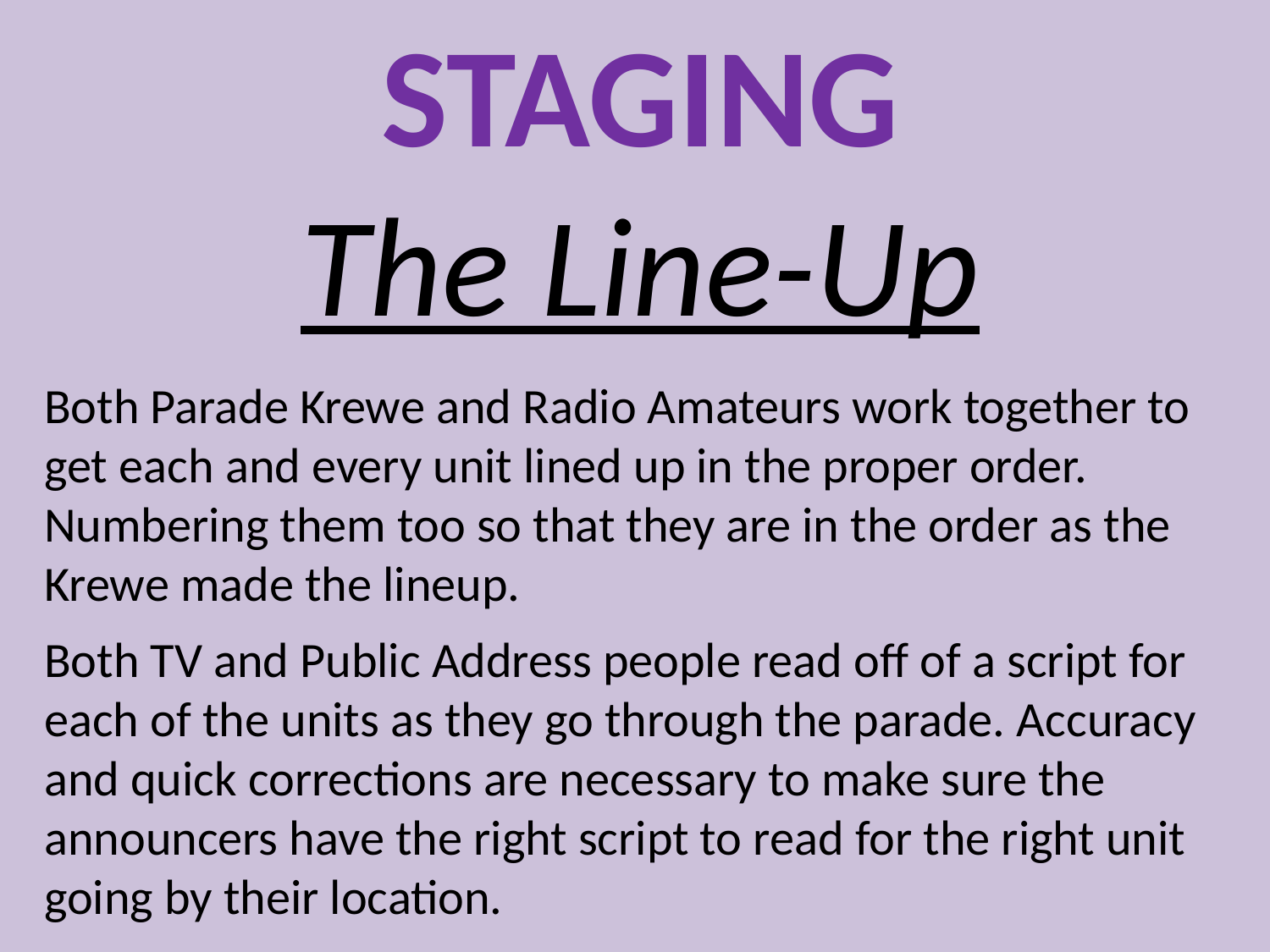

STAGING
The Line-Up

Both Parade Krewe and Radio Amateurs work together to get each and every unit lined up in the proper order. Numbering them too so that they are in the order as the Krewe made the lineup.

Both TV and Public Address people read off of a script for each of the units as they go through the parade. Accuracy and quick corrections are necessary to make sure the announcers have the right script to read for the right unit going by their location.